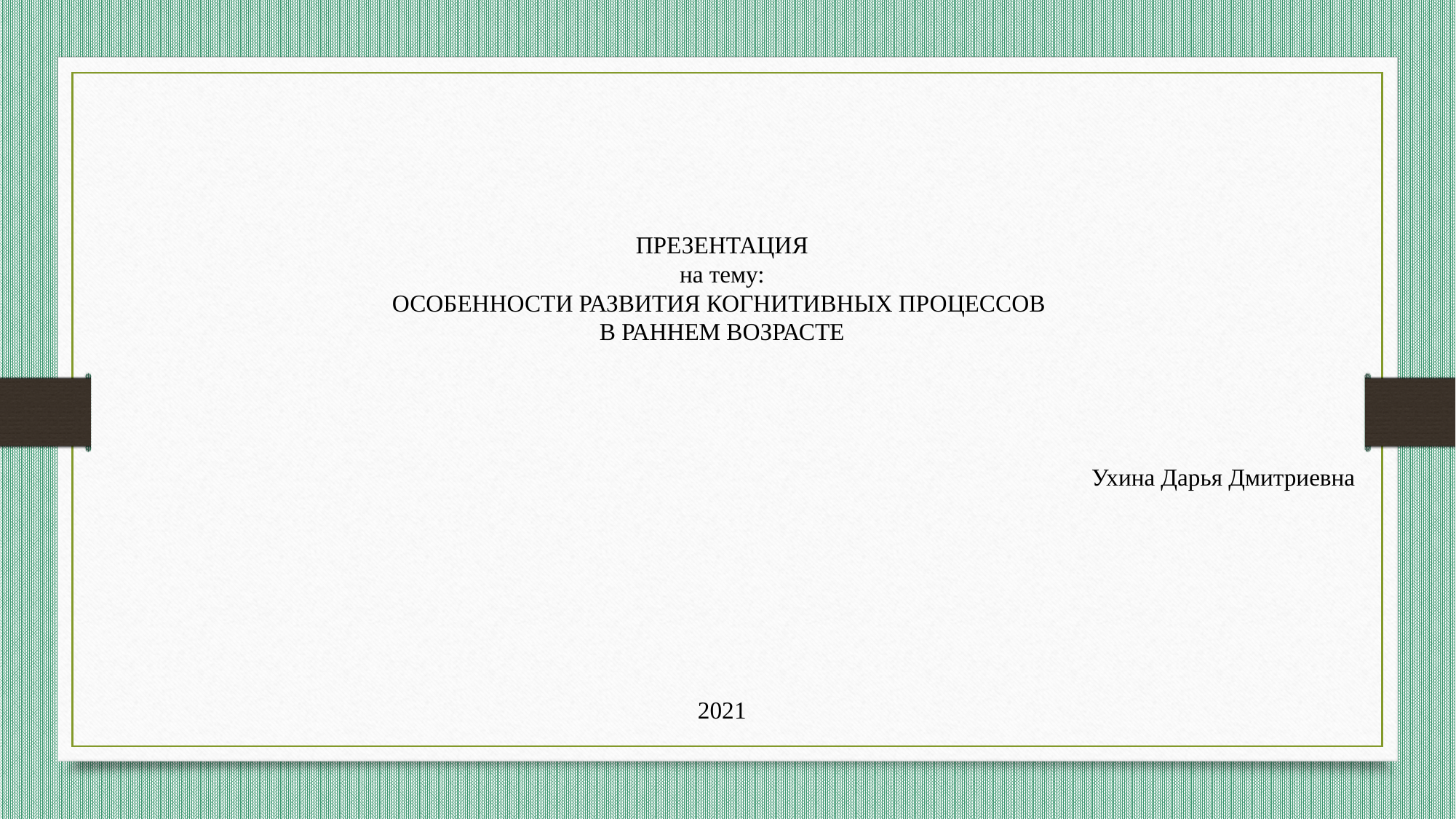

ПРЕЗЕНТАЦИЯ
на тему:
ОСОБЕННОСТИ РАЗВИТИЯ КОГНИТИВНЫХ ПРОЦЕССОВ
В РАННЕМ ВОЗРАСТЕ

Ухина Дарья Дмитриевна

2021